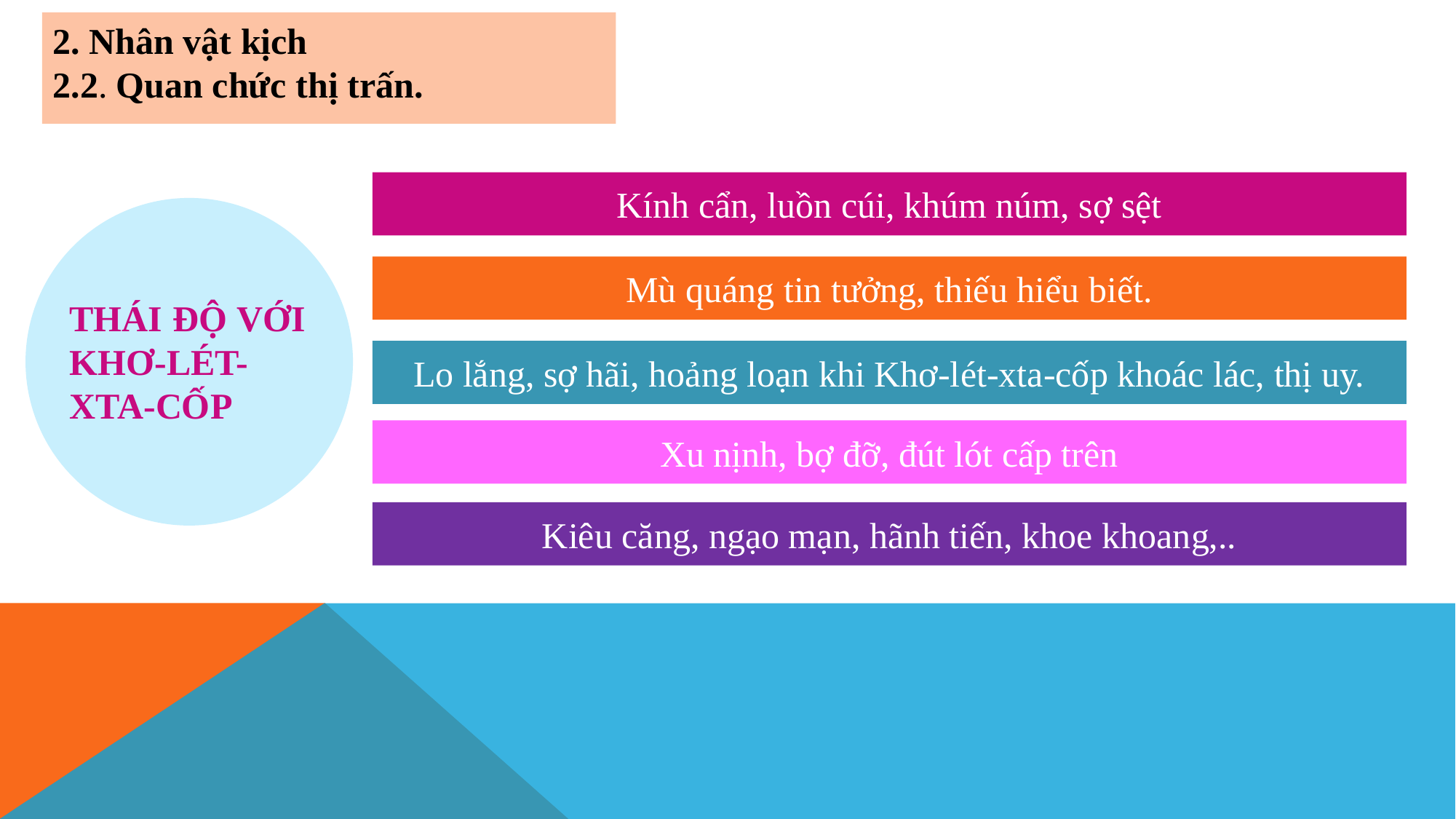

2. Nhân vật kịch
2.2. Quan chức thị trấn.
Kính cẩn, luồn cúi, khúm núm, sợ sệt

THÁI ĐỘ VỚI KHƠ-LÉT-XTA-CỐP
Mù quáng tin tưởng, thiếu hiểu biết.
Lo lắng, sợ hãi, hoảng loạn khi Khơ-lét-xta-cốp khoác lác, thị uy.
Xu nịnh, bợ đỡ, đút lót cấp trên
Kiêu căng, ngạo mạn, hãnh tiến, khoe khoang,..